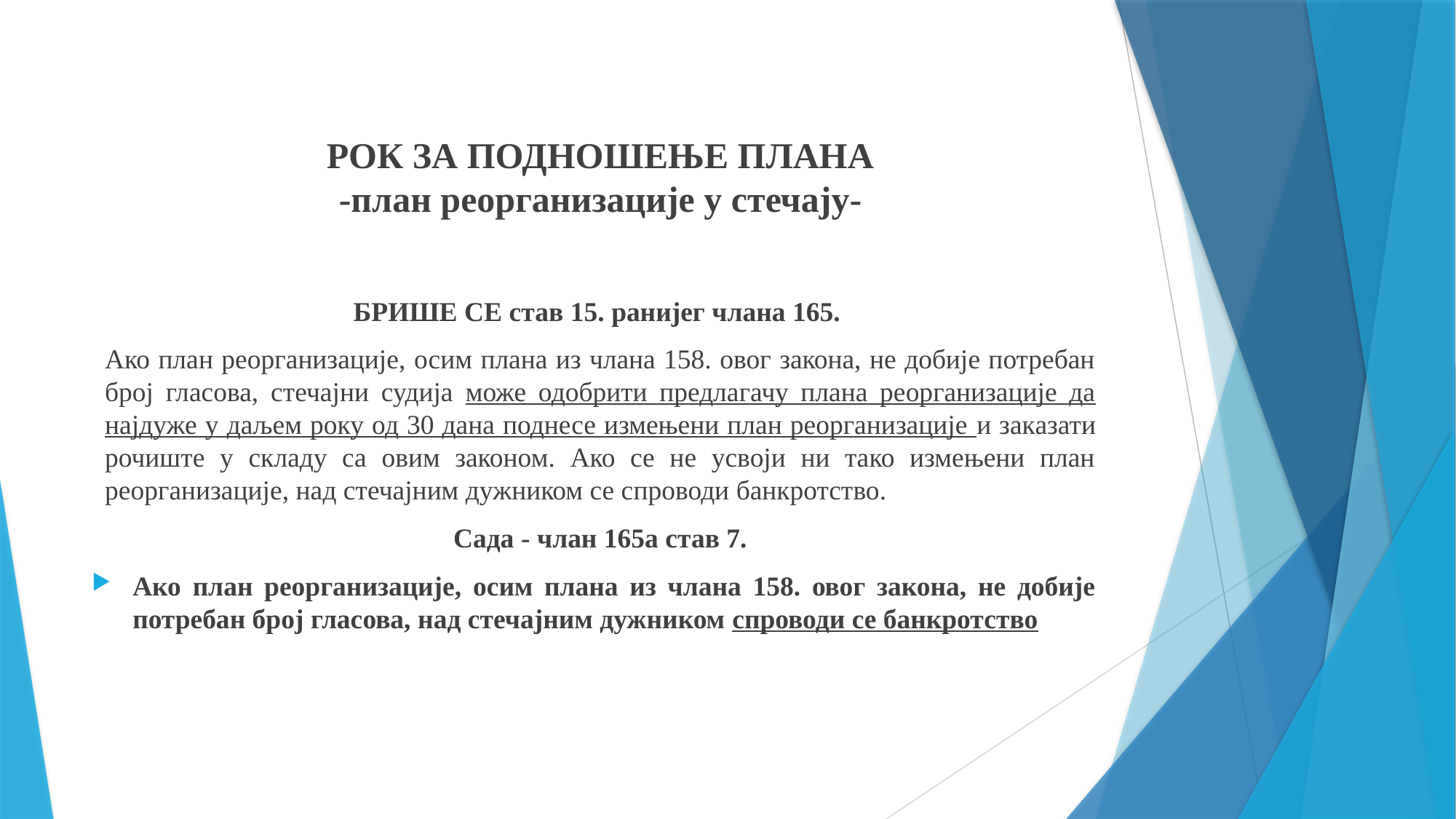

РОК ЗА ПОДНОШЕЊЕ ПЛАНА
-план реорганизације у стечају-

БРИШЕ СЕ став 15. ранијег члана 165.
Aко план реорганизације, осим плана из члана 158. овог закона, не добије потребан број гласова, стечајни судија може одобрити предлагачу плана реорганизације да најдуже у даљем року од 30 дана поднесе измењени план реорганизације и заказати рочиште у складу са овим законом. Aко се не усвоји ни тако измењени план реорганизације, над стечајним дужником се спроводи банкротство.
Сада - члан 165а став 7.
Ако план реорганизације, осим плана из члана 158. овог закона, не добије потребан број гласова, над стечајним дужником спроводи се банкротство